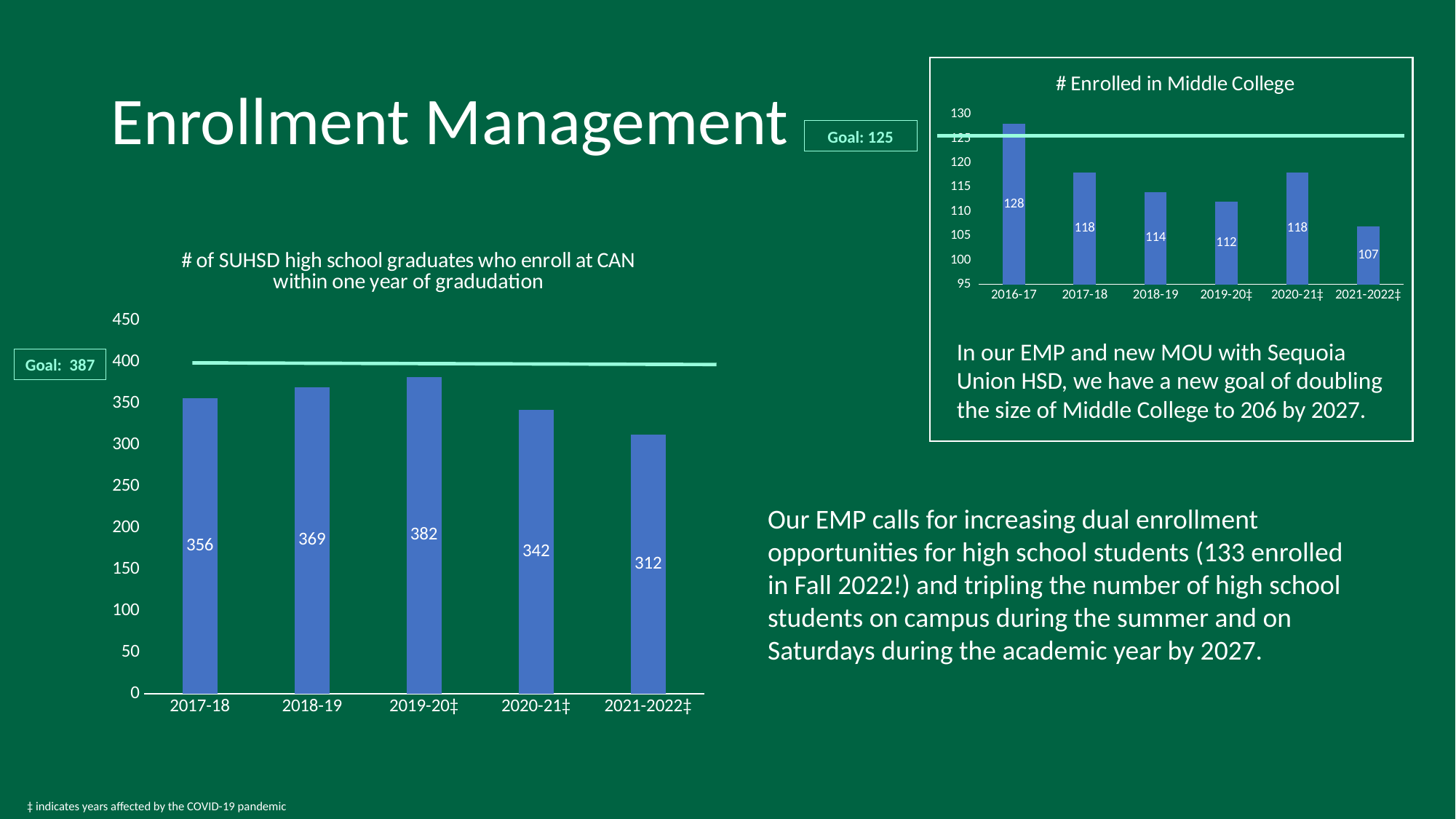

# Enrollment Management

### Chart:

| Category | # Enrolled in Middle College |
|---|---|
| 2016-17 | 128.0 |
| 2017-18 | 118.0 |
| 2018-19 | 114.0 |
| 2019-20‡ | 112.0 |
| 2020-21‡ | 118.0 |
| 2021-2022‡ | 107.0 |
Goal: 125

### Chart:

| Category | # of SUHSD high school graduates who enroll at CAN within one year of gradudation |
|---|---|
| 2017-18 | 356.0 |
| 2018-19 | 369.0 |
| 2019-20‡ | 382.0 |
| 2020-21‡ | 342.0 |
| 2021-2022‡ | 312.0 |
In our EMP and new MOU with Sequoia Union HSD, we have a new goal of doubling the size of Middle College to 206 by 2027.
Goal:  387
Our EMP calls for increasing dual enrollment opportunities for high school students (133 enrolled in Fall 2022!) and tripling the number of high school students on campus during the summer and on Saturdays during the academic year by 2027.
‡ indicates years affected by the COVID-19 pandemic